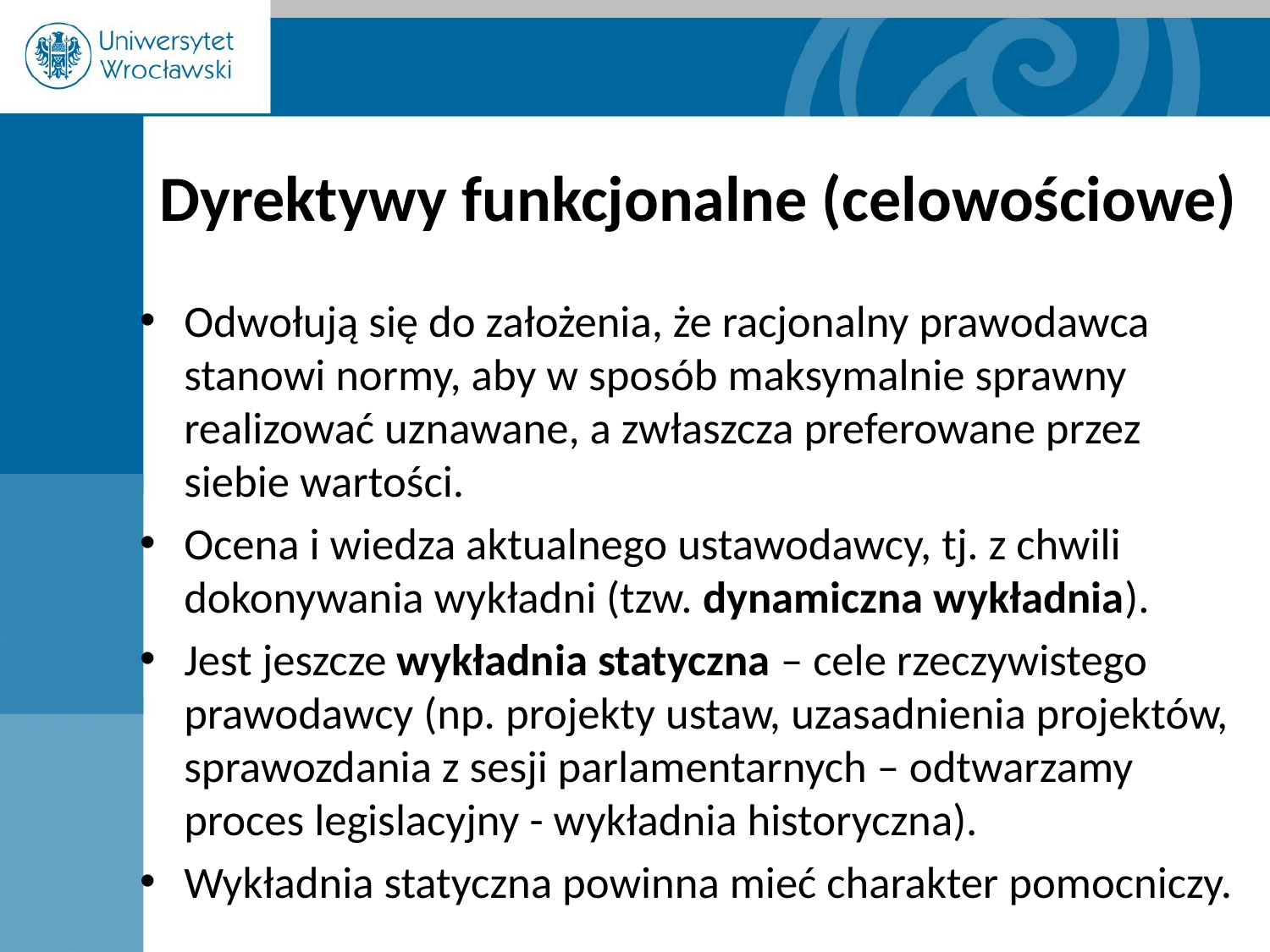

# Dyrektywy funkcjonalne (celowościowe)
Odwołują się do założenia, że racjonalny prawodawca stanowi normy, aby w sposób maksymalnie sprawny realizować uznawane, a zwłaszcza preferowane przez siebie wartości.
Ocena i wiedza aktualnego ustawodawcy, tj. z chwili dokonywania wykładni (tzw. dynamiczna wykładnia).
Jest jeszcze wykładnia statyczna – cele rzeczywistego prawodawcy (np. projekty ustaw, uzasadnienia projektów, sprawozdania z sesji parlamentarnych – odtwarzamy proces legislacyjny - wykładnia historyczna).
Wykładnia statyczna powinna mieć charakter pomocniczy.